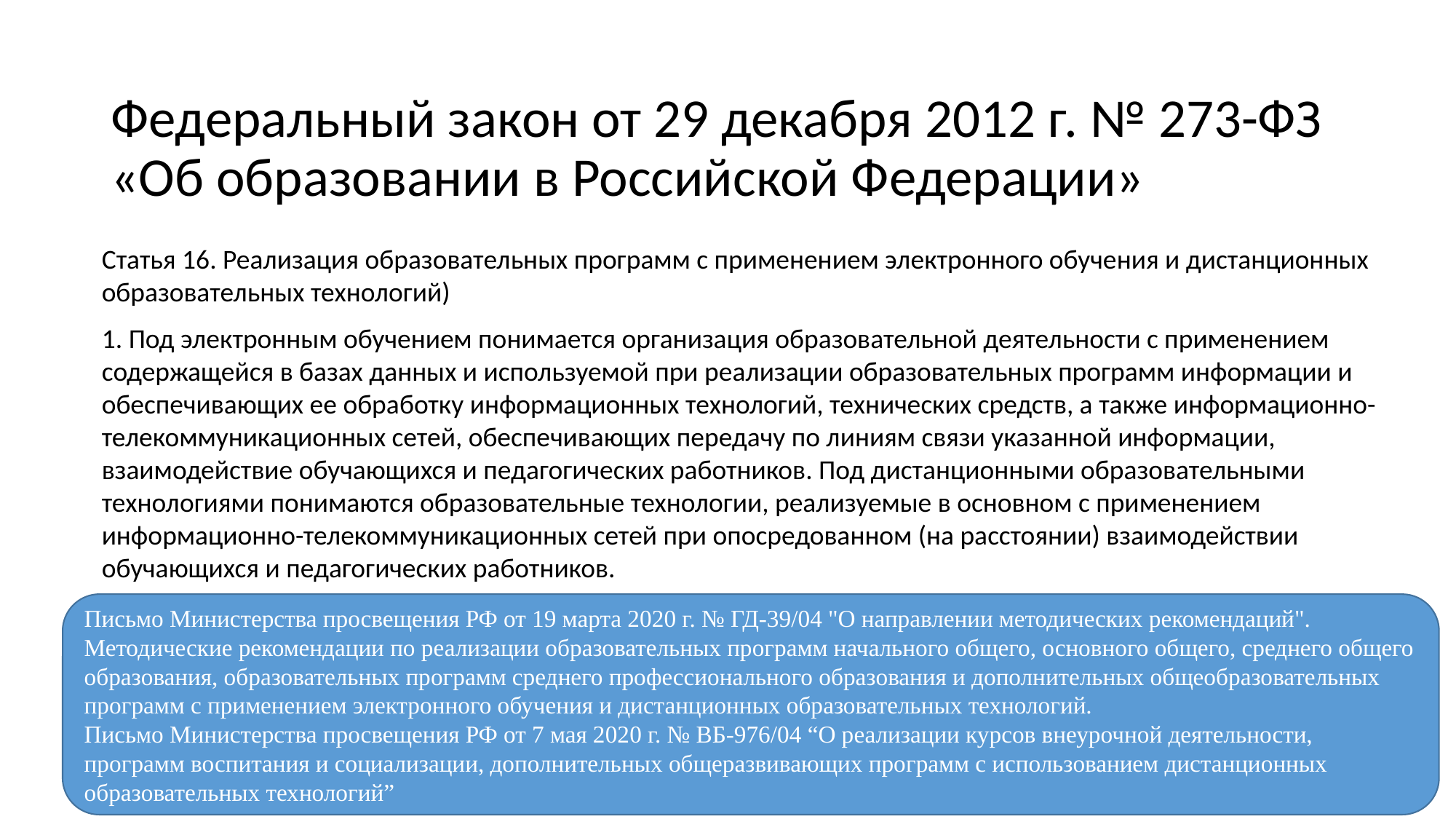

# Федеральный закон от 29 декабря 2012 г. № 273-ФЗ «Об образовании в Российской Федерации»
Статья 16. Реализация образовательных программ с применением электронного обучения и дистанционных образовательных технологий)

1. Под электронным обучением понимается организация образовательной деятельности с применением содержащейся в базах данных и используемой при реализации образовательных программ информации и обеспечивающих ее обработку информационных технологий, технических средств, а также информационно-телекоммуникационных сетей, обеспечивающих передачу по линиям связи указанной информации, взаимодействие обучающихся и педагогических работников. Под дистанционными образовательными технологиями понимаются образовательные технологии, реализуемые в основном с применением информационно-телекоммуникационных сетей при опосредованном (на расстоянии) взаимодействии обучающихся и педагогических работников.

Письмо Министерства просвещения РФ от 19 марта 2020 г. № ГД-39/04 "О направлении методических рекомендаций". Методические рекомендации по реализации образовательных программ начального общего, основного общего, среднего общего образования, образовательных программ среднего профессионального образования и дополнительных общеобразовательных программ с применением электронного обучения и дистанционных образовательных технологий.
Письмо Министерства просвещения РФ от 7 мая 2020 г. № ВБ-976/04 “О реализации курсов внеурочной деятельности, программ воспитания и социализации, дополнительных общеразвивающих программ с использованием дистанционных образовательных технологий”